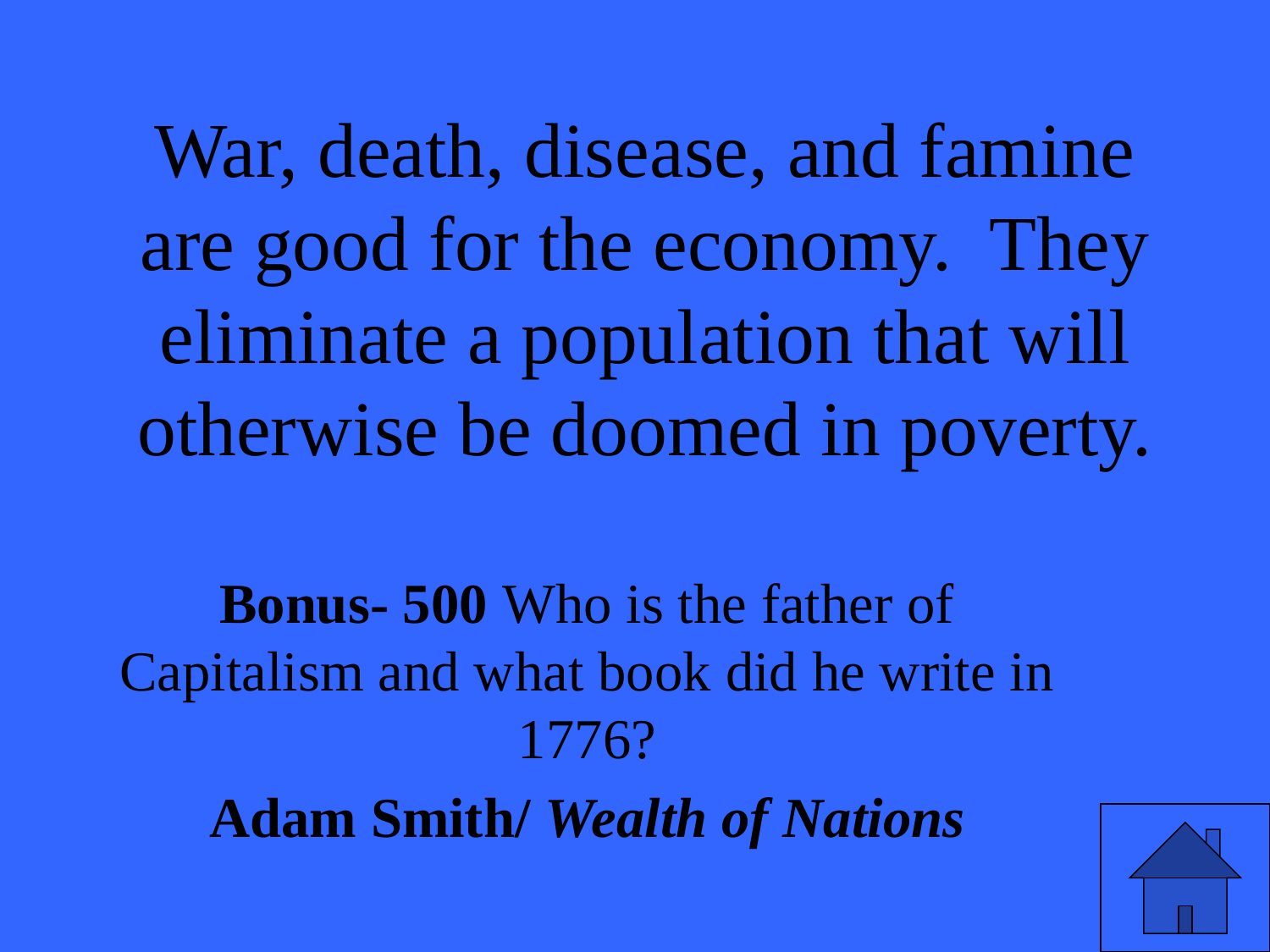

# War, death, disease, and famine are good for the economy.  They eliminate a population that will otherwise be doomed in poverty.
Bonus- 500 Who is the father of Capitalism and what book did he write in 1776?
Adam Smith/ Wealth of Nations